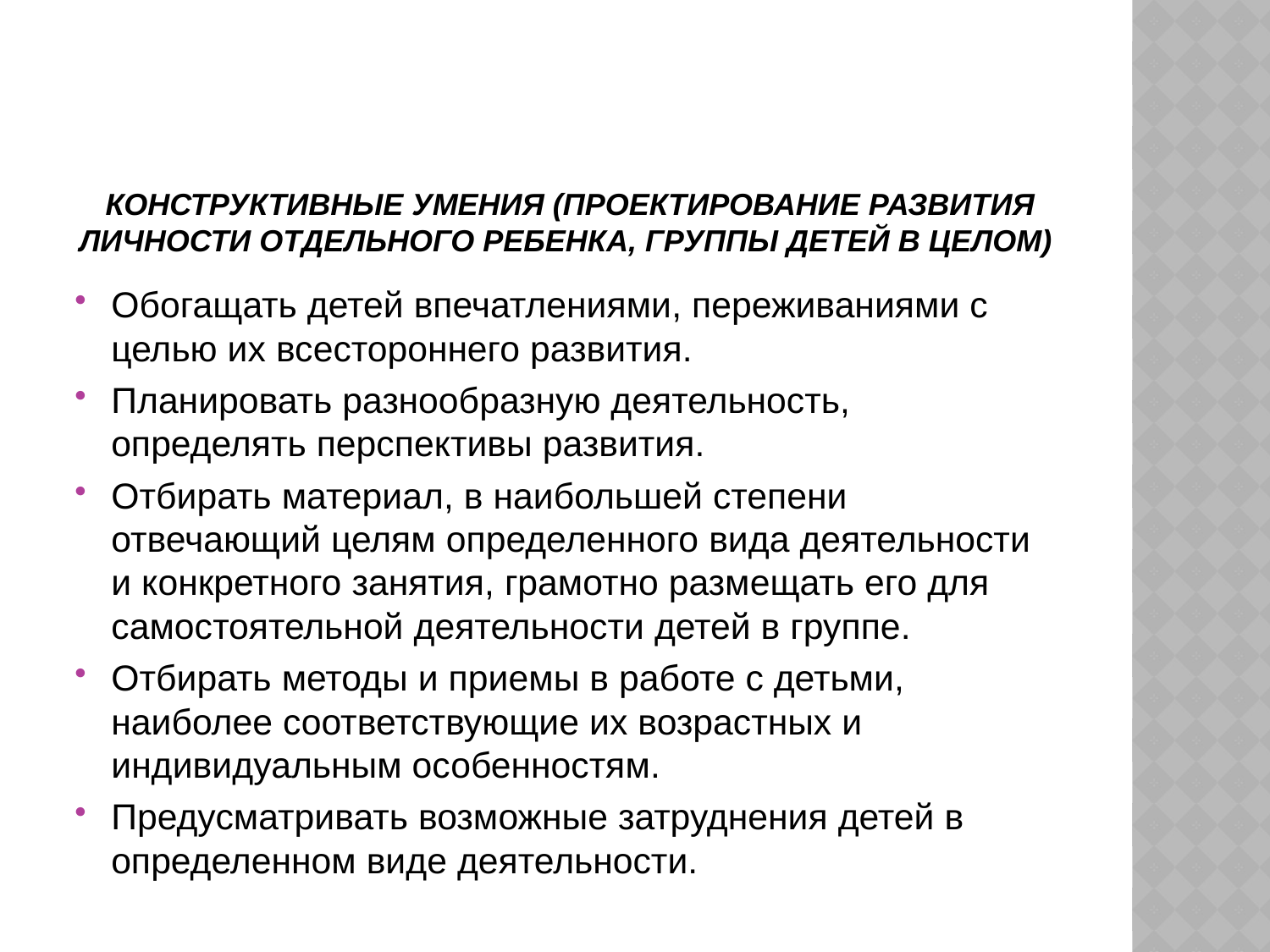

# Конструктивные умения (проектирование развития личности отдельного ребенка, группы детей в целом)

Обогащать детей впечатлениями, переживаниями с целью их всестороннего развития.
Планировать разнообразную деятельность, определять перспективы развития.
Отбирать материал, в наибольшей степени отвечающий целям определенного вида деятельности и конкретного занятия, грамотно размещать его для самостоятельной деятельности детей в группе.
Отбирать методы и приемы в работе с детьми, наиболее соответствующие их возрастных и индивидуальным особенностям.
Предусматривать возможные затруднения детей в определенном виде деятельности.